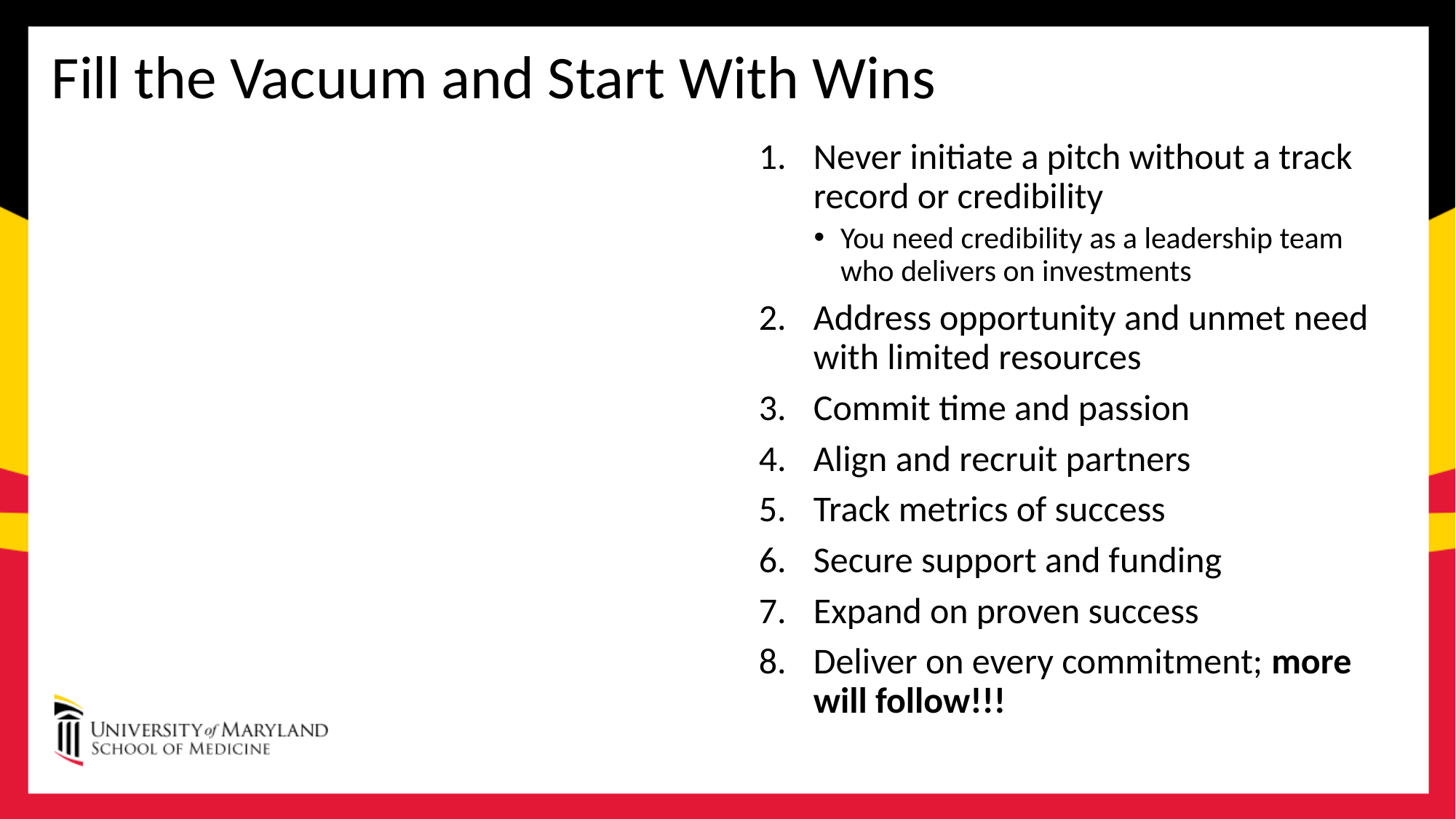

Fill the Vacuum and Start With Wins
Never initiate a pitch without a track record or credibility
You need credibility as a leadership team who delivers on investments
Address opportunity and unmet need with limited resources
Commit time and passion
Align and recruit partners
Track metrics of success
Secure support and funding
Expand on proven success
Deliver on every commitment; more will follow!!!